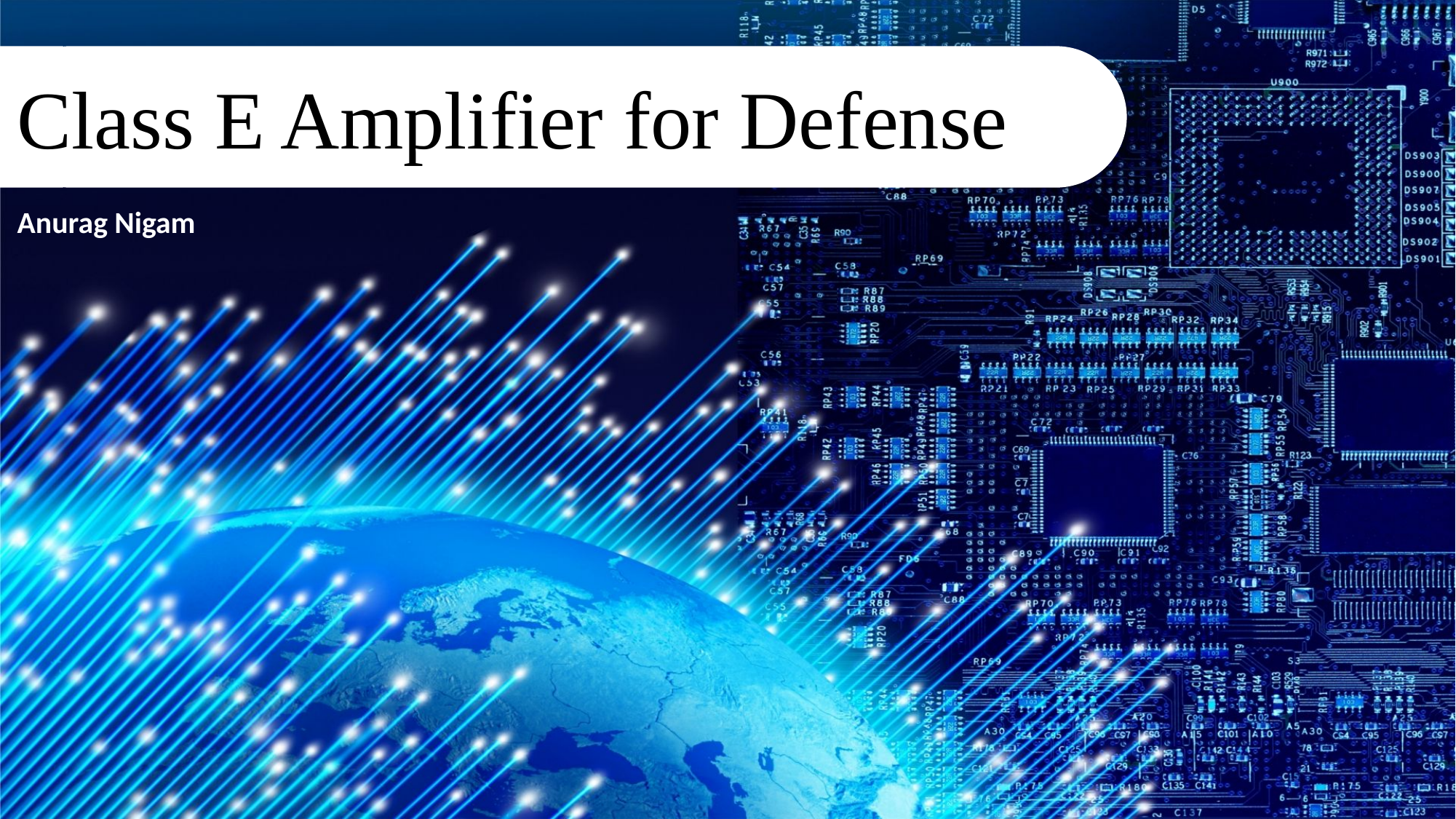

# Class E Amplifier for Defense
Anurag Nigam